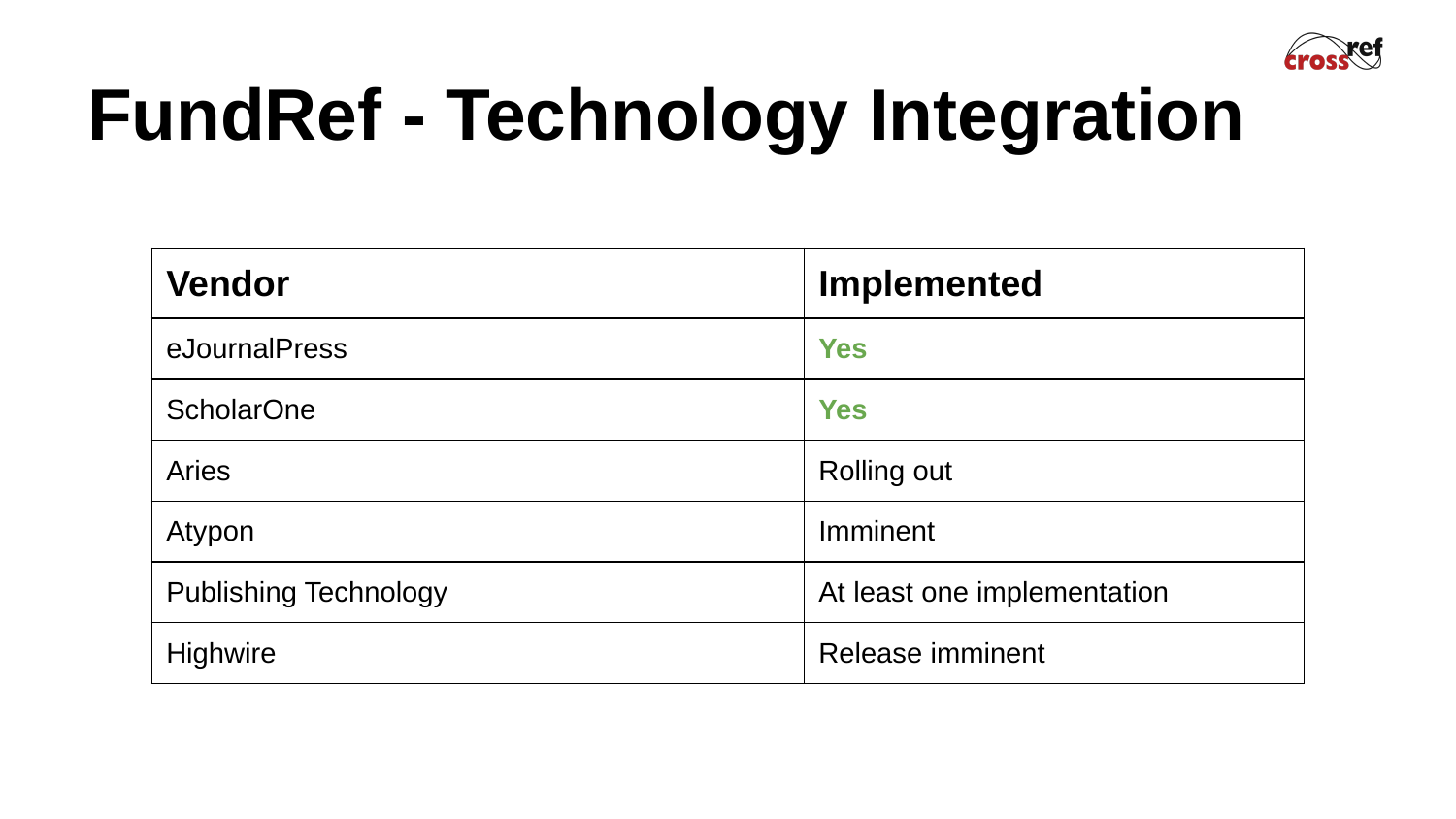

# FundRef - Technology Integration
| Vendor | Implemented |
| --- | --- |
| eJournalPress | Yes |
| ScholarOne | Yes |
| Aries | Rolling out |
| Atypon | Imminent |
| Publishing Technology | At least one implementation |
| Highwire | Release imminent |